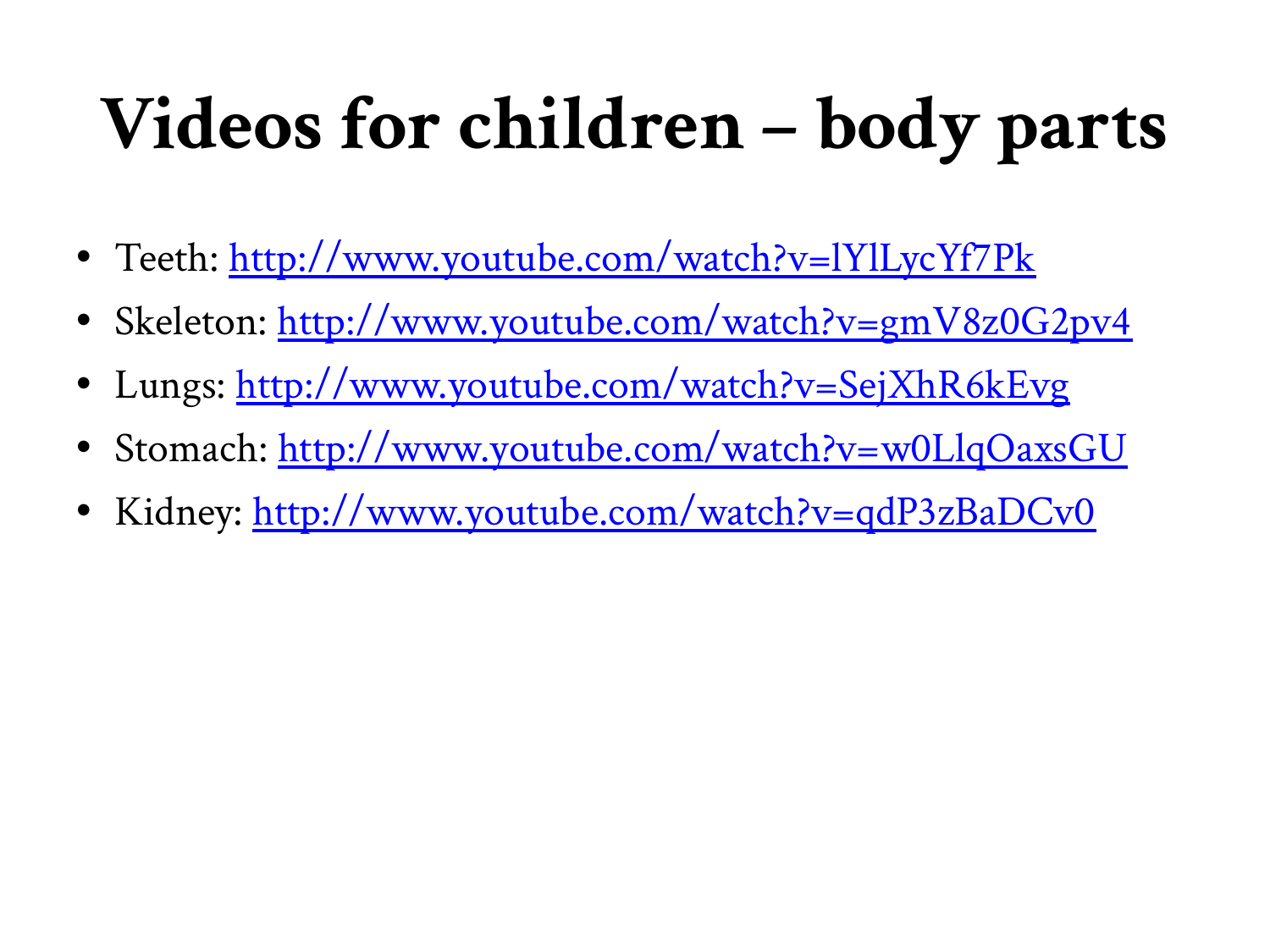

# Videos for children – body parts
Teeth: http://www.youtube.com/watch?v=lYlLycYf7Pk
Skeleton: http://www.youtube.com/watch?v=gmV8z0G2pv4
Lungs: http://www.youtube.com/watch?v=SejXhR6kEvg
Stomach: http://www.youtube.com/watch?v=w0LlqOaxsGU
Kidney: http://www.youtube.com/watch?v=qdP3zBaDCv0